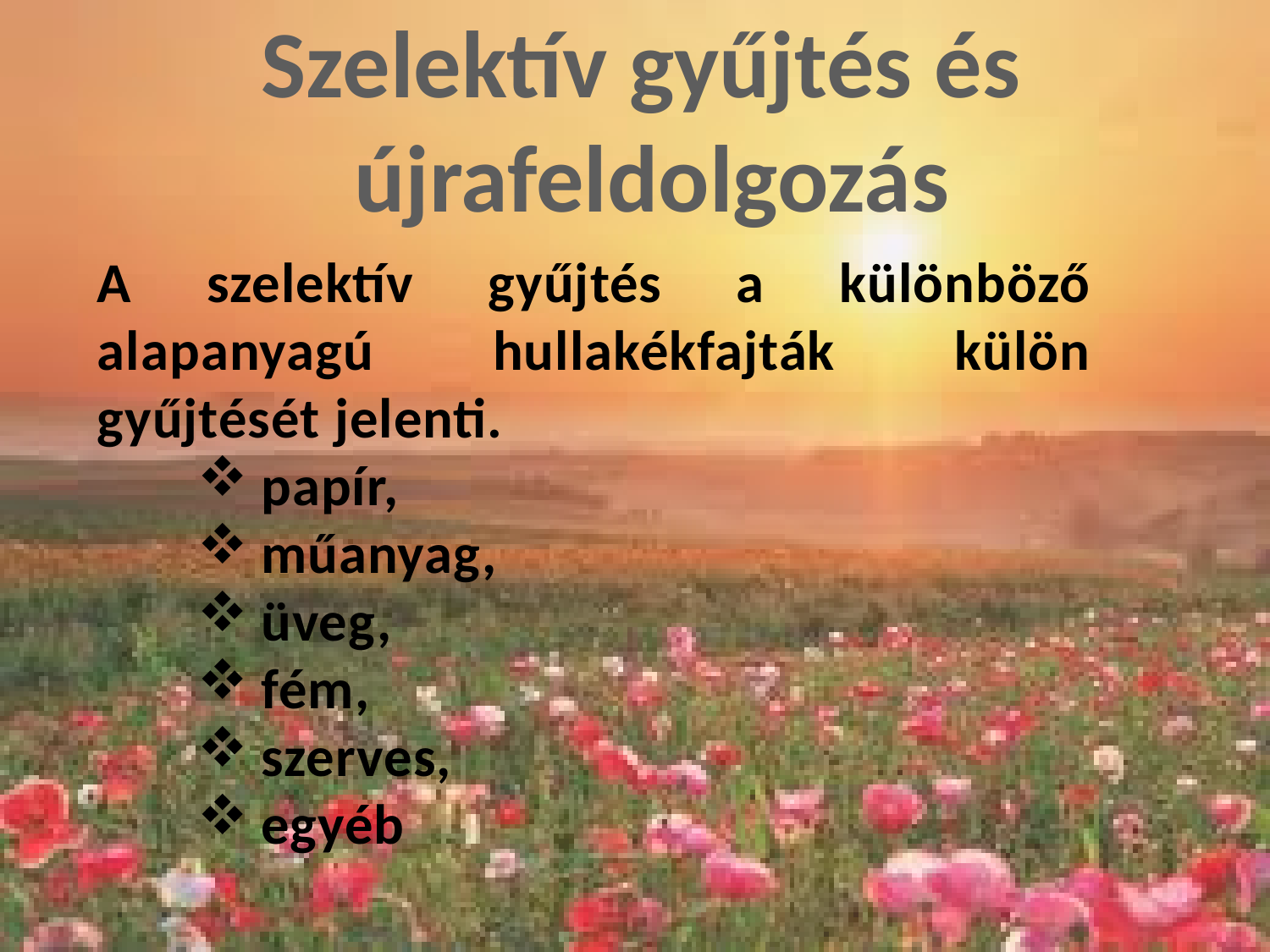

Szelektív gyűjtés és
újrafeldolgozás
A szelektív gyűjtés a különböző alapanyagú hullakékfajták külön gyűjtését jelenti.
papír,
műanyag,
üveg,
fém,
szerves,
egyéb